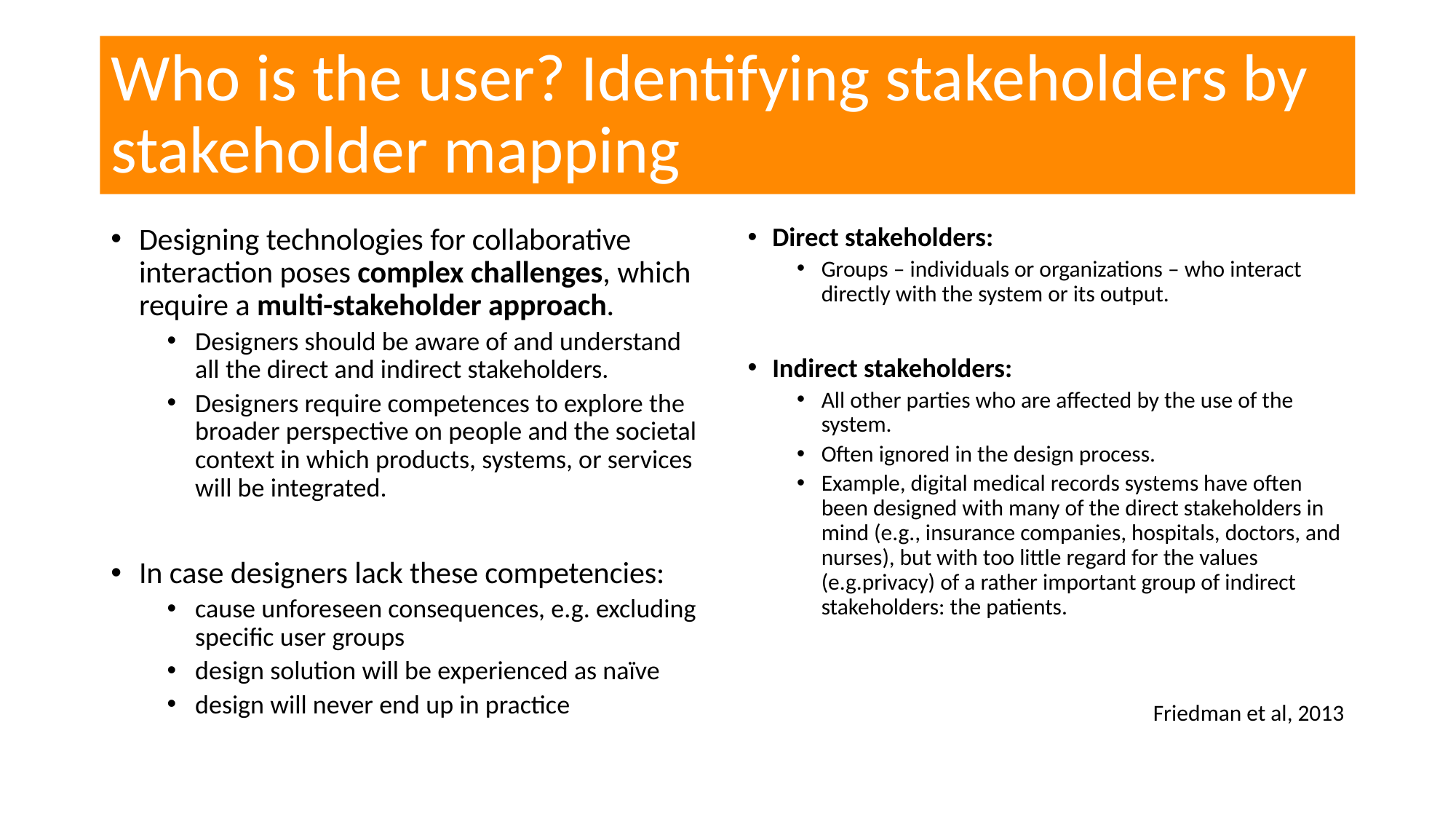

Who is the user? Identifying stakeholders by stakeholder mapping
Designing technologies for collaborative interaction poses complex challenges, which require a multi-stakeholder approach.
Designers should be aware of and understand all the direct and indirect stakeholders.
Designers require competences to explore the broader perspective on people and the societal context in which products, systems, or services will be integrated.

In case designers lack these competencies:
cause unforeseen consequences, e.g. excluding specific user groups
design solution will be experienced as naïve
design will never end up in practice
Direct stakeholders:
Groups – individuals or organizations – who interact directly with the system or its output.

Indirect stakeholders:
All other parties who are affected by the use of the system.
Often ignored in the design process.
Example, digital medical records systems have often been designed with many of the direct stakeholders in mind (e.g., insurance companies, hospitals, doctors, and nurses), but with too little regard for the values (e.g.privacy) of a rather important group of indirect stakeholders: the patients.

Friedman et al, 2013